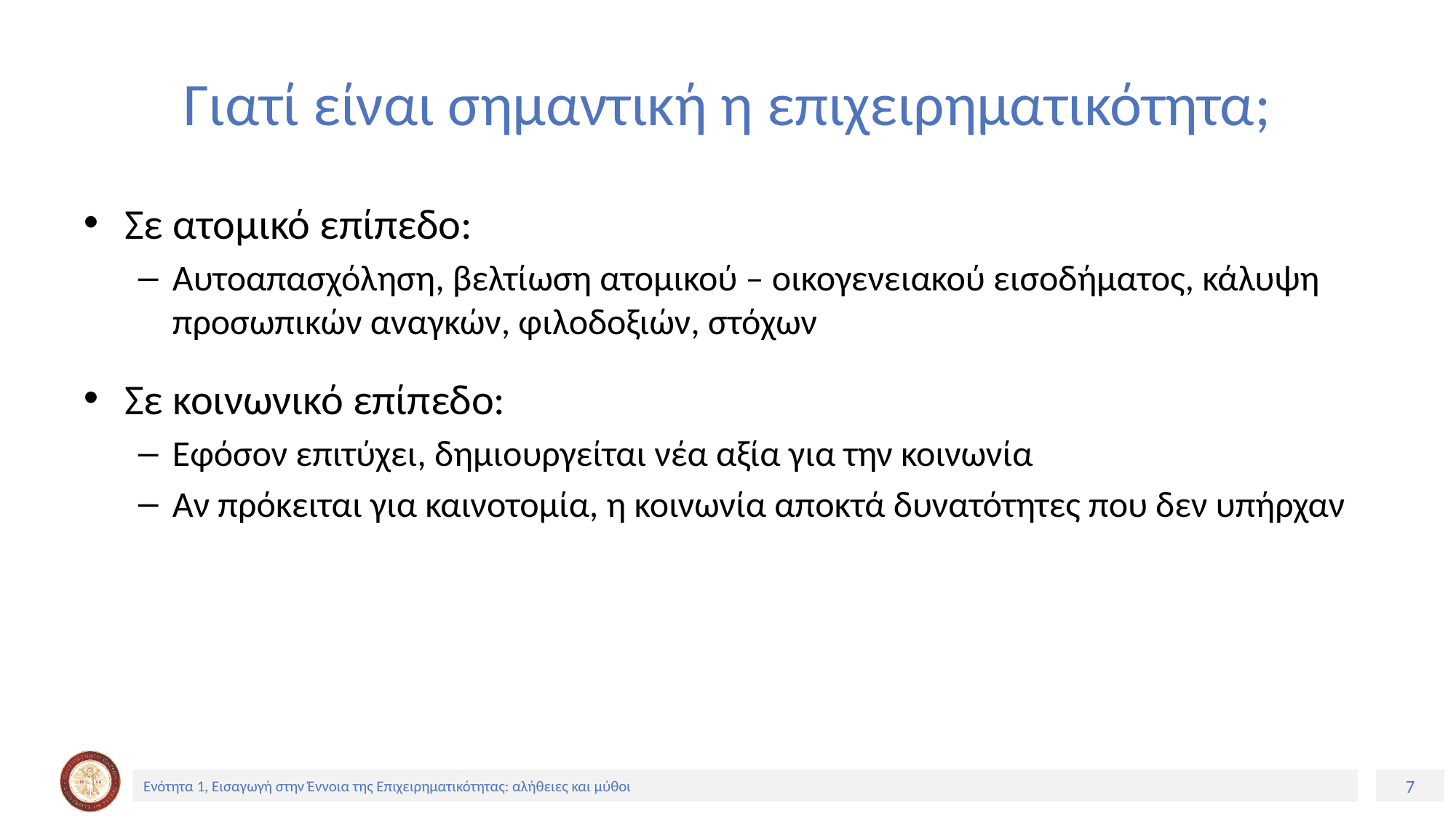

# Γιατί είναι σημαντική η επιχειρηματικότητα;
Σε ατομικό επίπεδο:
Αυτοαπασχόληση, βελτίωση ατομικού – οικογενειακού εισοδήματος, κάλυψη προσωπικών αναγκών, φιλοδοξιών, στόχων

Σε κοινωνικό επίπεδο:
Εφόσον επιτύχει, δημιουργείται νέα αξία για την κοινωνία
Αν πρόκειται για καινοτομία, η κοινωνία αποκτά δυνατότητες που δεν υπήρχαν